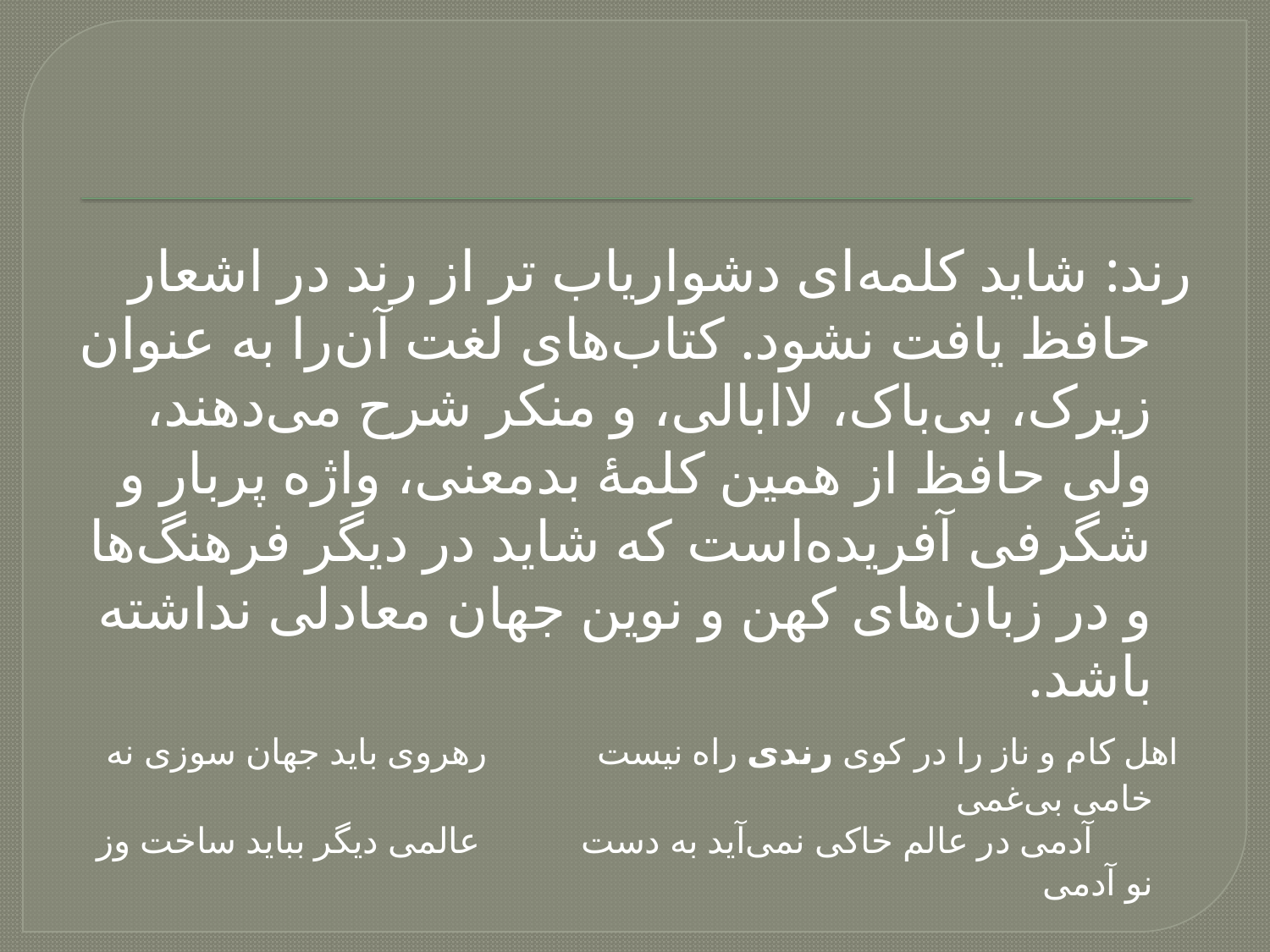

#
رند: شاید کلمه‌ای دشواریاب ‌تر از رند در اشعار حافظ یافت نشود. کتاب‌های لغت آن‌را به عنوان زیرک، بی‌باک، لاابالی، و منکر شرح می‌دهند، ولی حافظ از همین کلمهٔ بدمعنی، واژه پربار و شگرفی آفریده‌است که شاید در دیگر فرهنگ‌ها و در زبان‌های کهن و نوین جهان معادلی نداشته باشد.
 اهل کام و ناز را در کوی رندی راه نیست            رهروی باید جهان سوزی نه خامی بی‌غمی
           آدمی در عالم خاکی نمی‌آید به دست           عالمی دیگر بباید ساخت وز نو آدمی